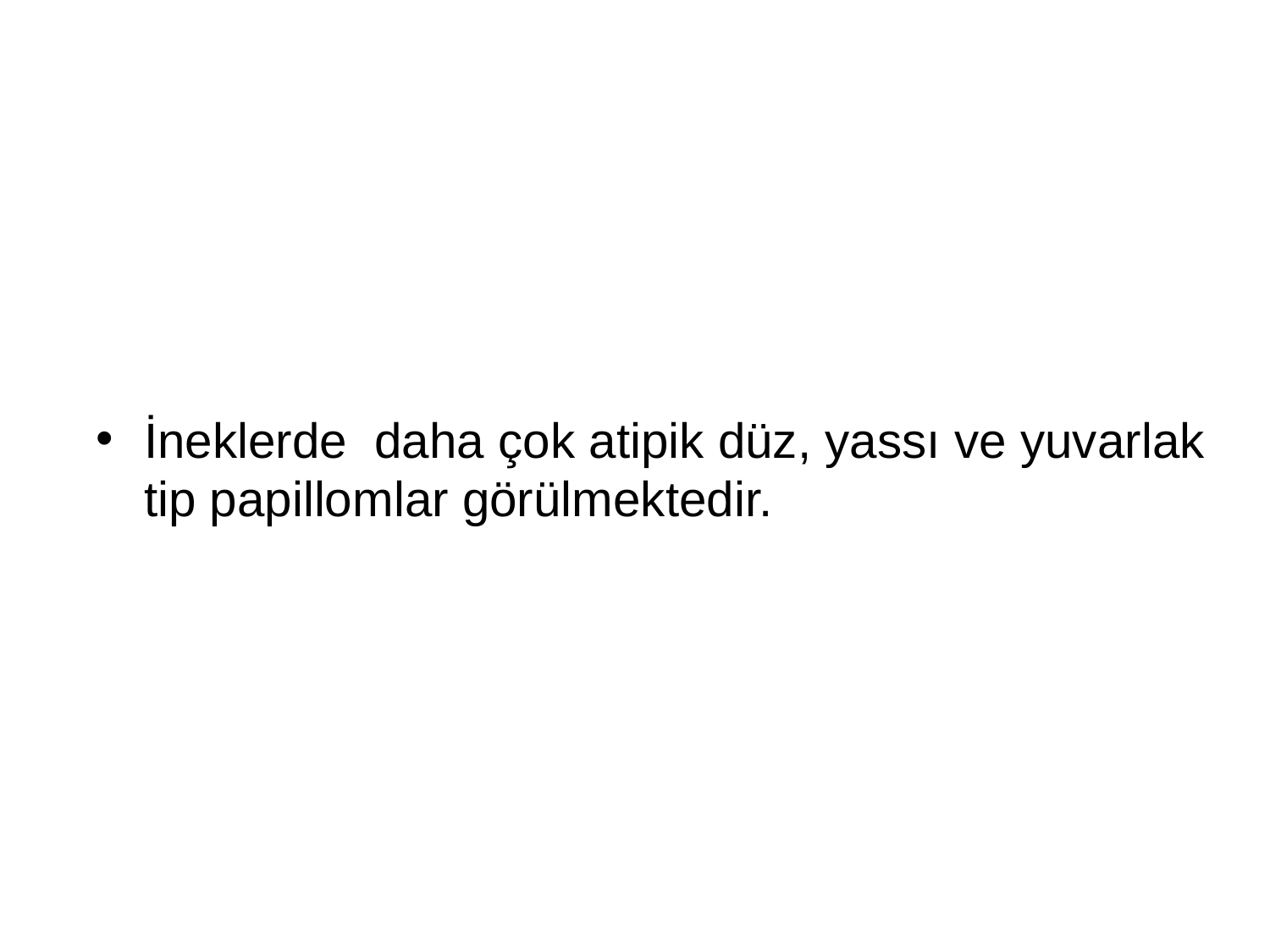

İneklerde  daha çok atipik düz, yassı ve yuvarlak tip papillomlar görülmektedir.